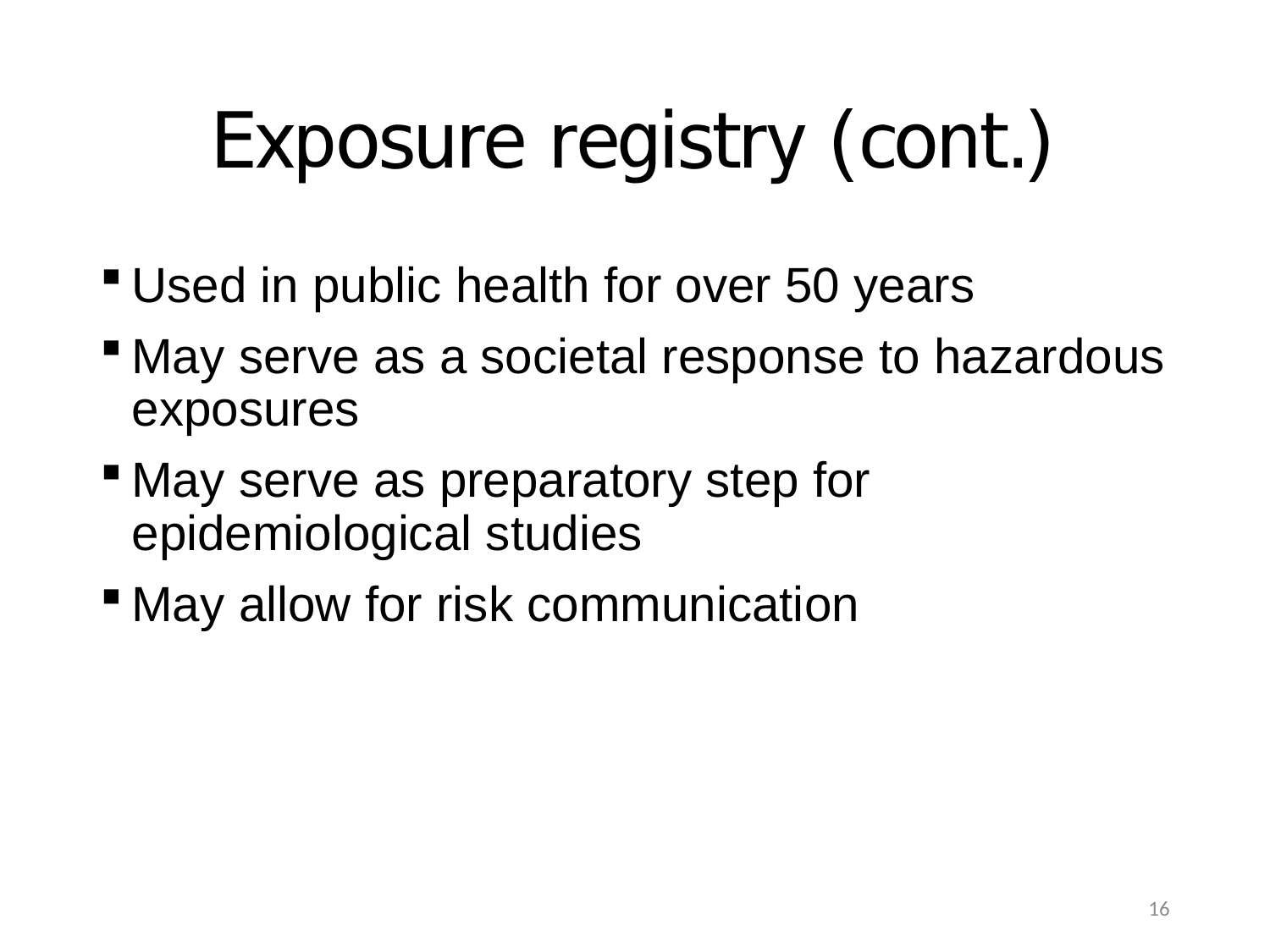

# Exposure registry (cont.)
Used in public health for over 50 years
May serve as a societal response to hazardous exposures
May serve as preparatory step for epidemiological studies
May allow for risk communication
16